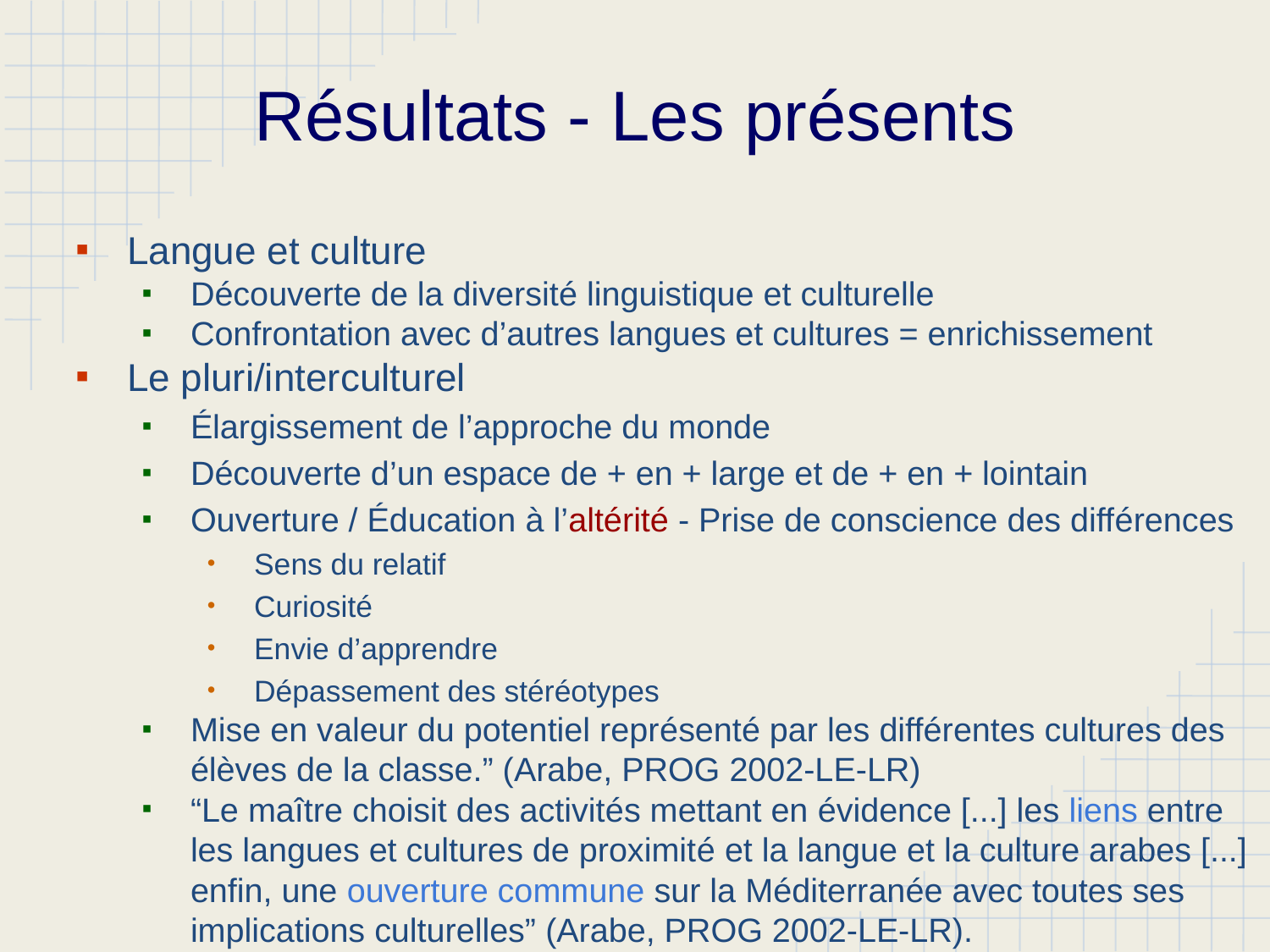

# Résultats - Les présents
Langue et culture
Découverte de la diversité linguistique et culturelle
Confrontation avec d’autres langues et cultures = enrichissement
Le pluri/interculturel
Élargissement de l’approche du monde
Découverte d’un espace de + en + large et de + en + lointain
Ouverture / Éducation à l’altérité - Prise de conscience des différences
Sens du relatif
Curiosité
Envie d’apprendre
Dépassement des stéréotypes
Mise en valeur du potentiel représenté par les différentes cultures des élèves de la classe.” (Arabe, PROG 2002-LE-LR)
“Le maître choisit des activités mettant en évidence [...] les liens entre les langues et cultures de proximité et la langue et la culture arabes [...] enfin, une ouverture commune sur la Méditerranée avec toutes ses implications culturelles” (Arabe, PROG 2002-LE-LR).